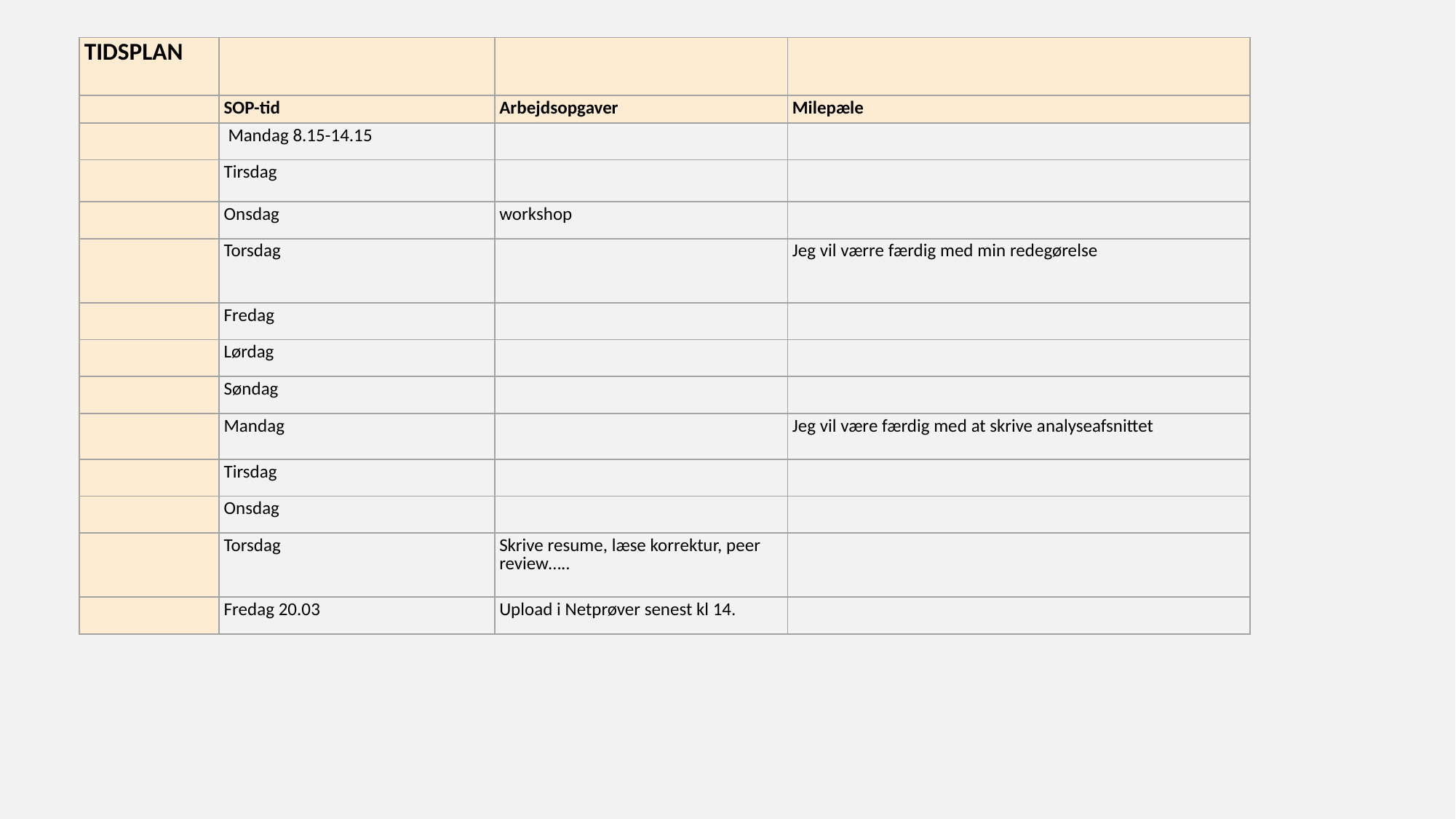

| TIDSPLAN |  |  |  |
| --- | --- | --- | --- |
|  | SOP-tid | Arbejdsopgaver | Milepæle |
|  | Mandag 8.15-14.15 |  |  |
|  | Tirsdag |  |  |
|  | Onsdag | workshop |  |
|  | Torsdag |  | Jeg vil værre færdig med min redegørelse |
|  | Fredag |  |  |
|  | Lørdag |  |  |
|  | Søndag |  |  |
|  | Mandag |  | Jeg vil være færdig med at skrive analyseafsnittet |
|  | Tirsdag |  |  |
|  | Onsdag |  |  |
|  | Torsdag | Skrive resume, læse korrektur, peer review….. |  |
|  | Fredag 20.03 | Upload i Netprøver senest kl 14. |  |